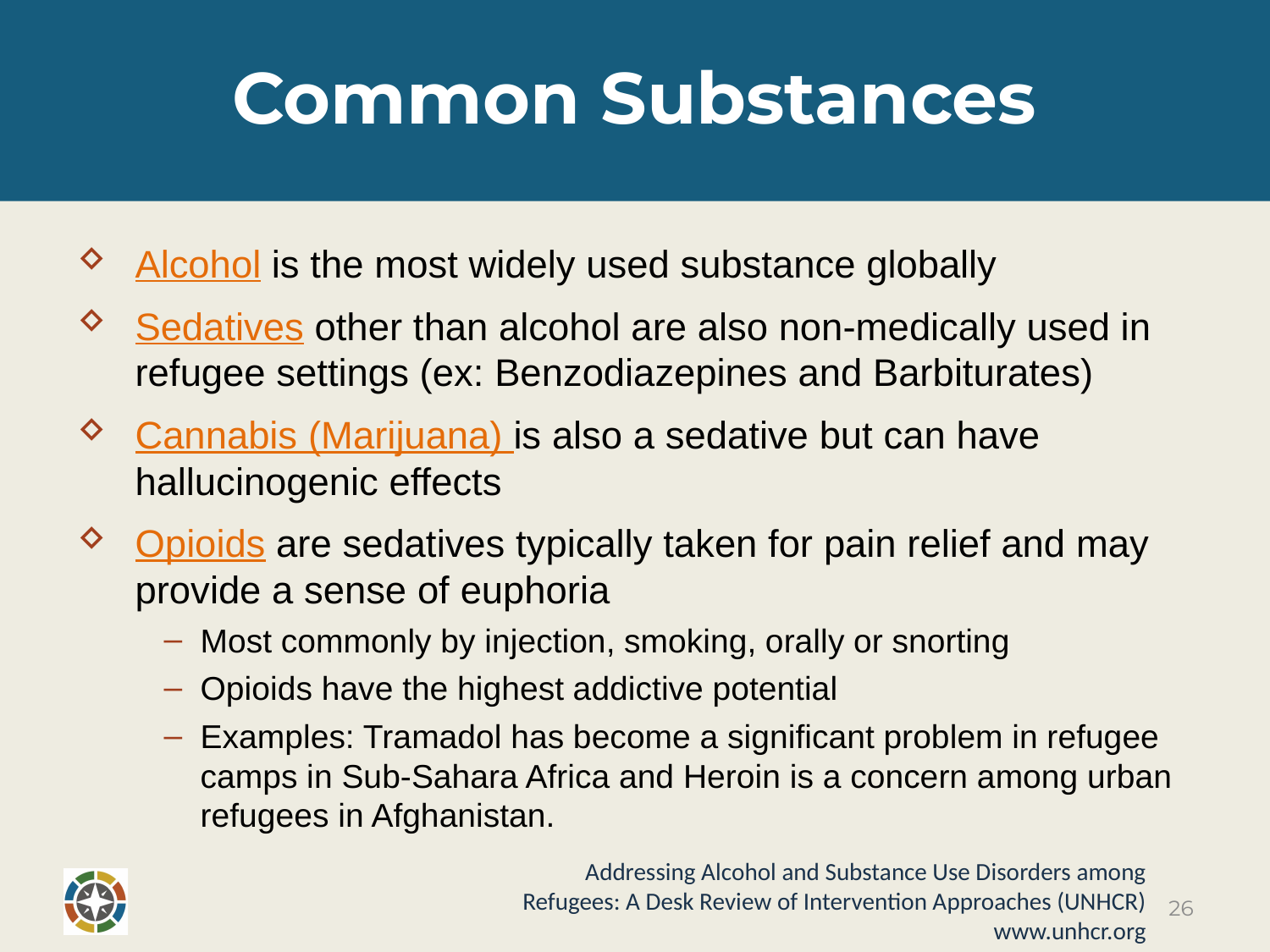

# Common Substances
Alcohol is the most widely used substance globally
Sedatives other than alcohol are also non-medically used in refugee settings (ex: Benzodiazepines and Barbiturates)
Cannabis (Marijuana) is also a sedative but can have hallucinogenic effects
Opioids are sedatives typically taken for pain relief and may provide a sense of euphoria
Most commonly by injection, smoking, orally or snorting
Opioids have the highest addictive potential
Examples: Tramadol has become a significant problem in refugee camps in Sub-Sahara Africa and Heroin is a concern among urban refugees in Afghanistan.

Addressing Alcohol and Substance Use Disorders among Refugees: A Desk Review of Intervention Approaches (UNHCR)
www.unhcr.org
26